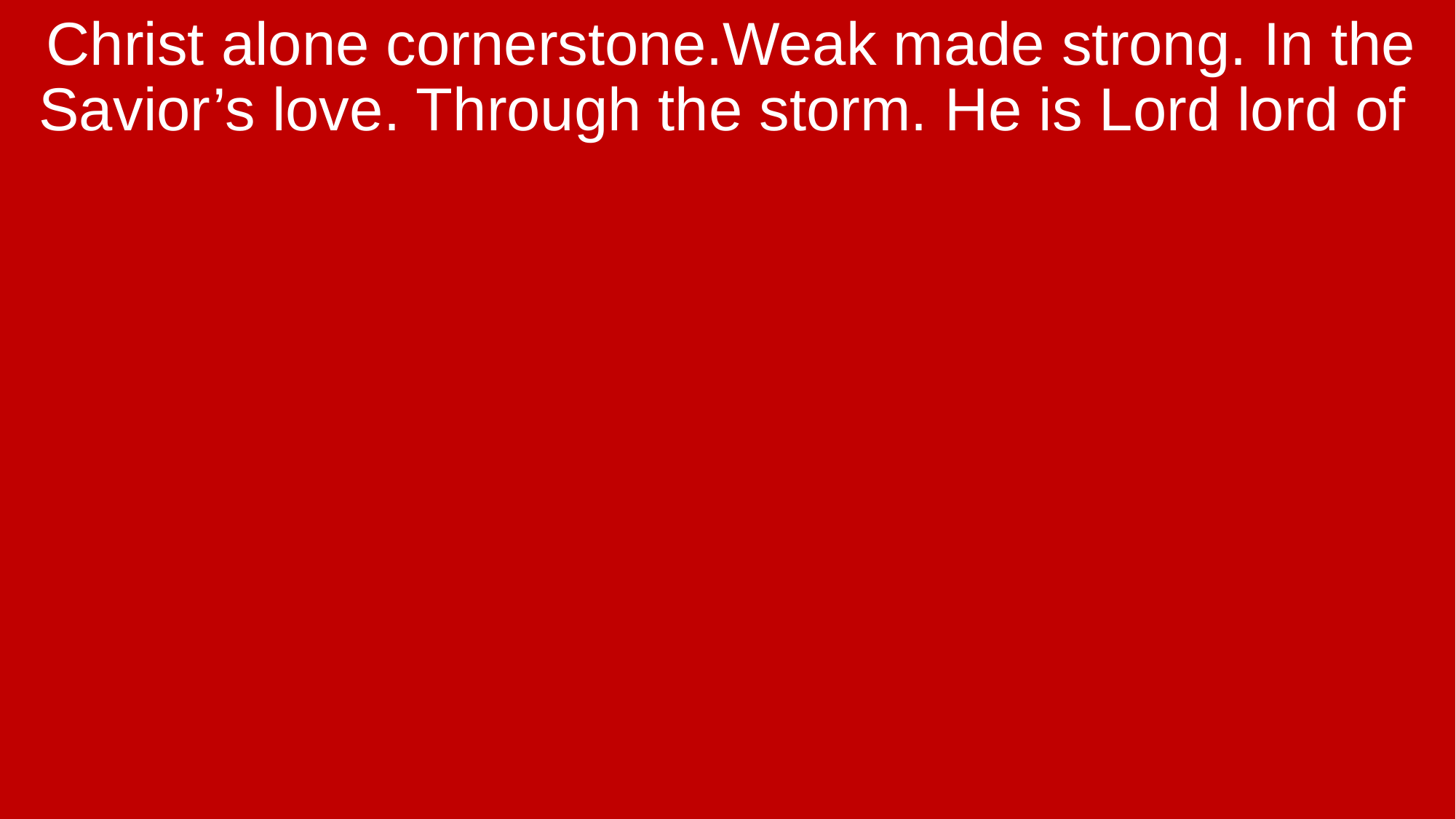

Christ alone cornerstone.Weak made strong. In the Savior’s love. Through the storm. He is Lord lord of